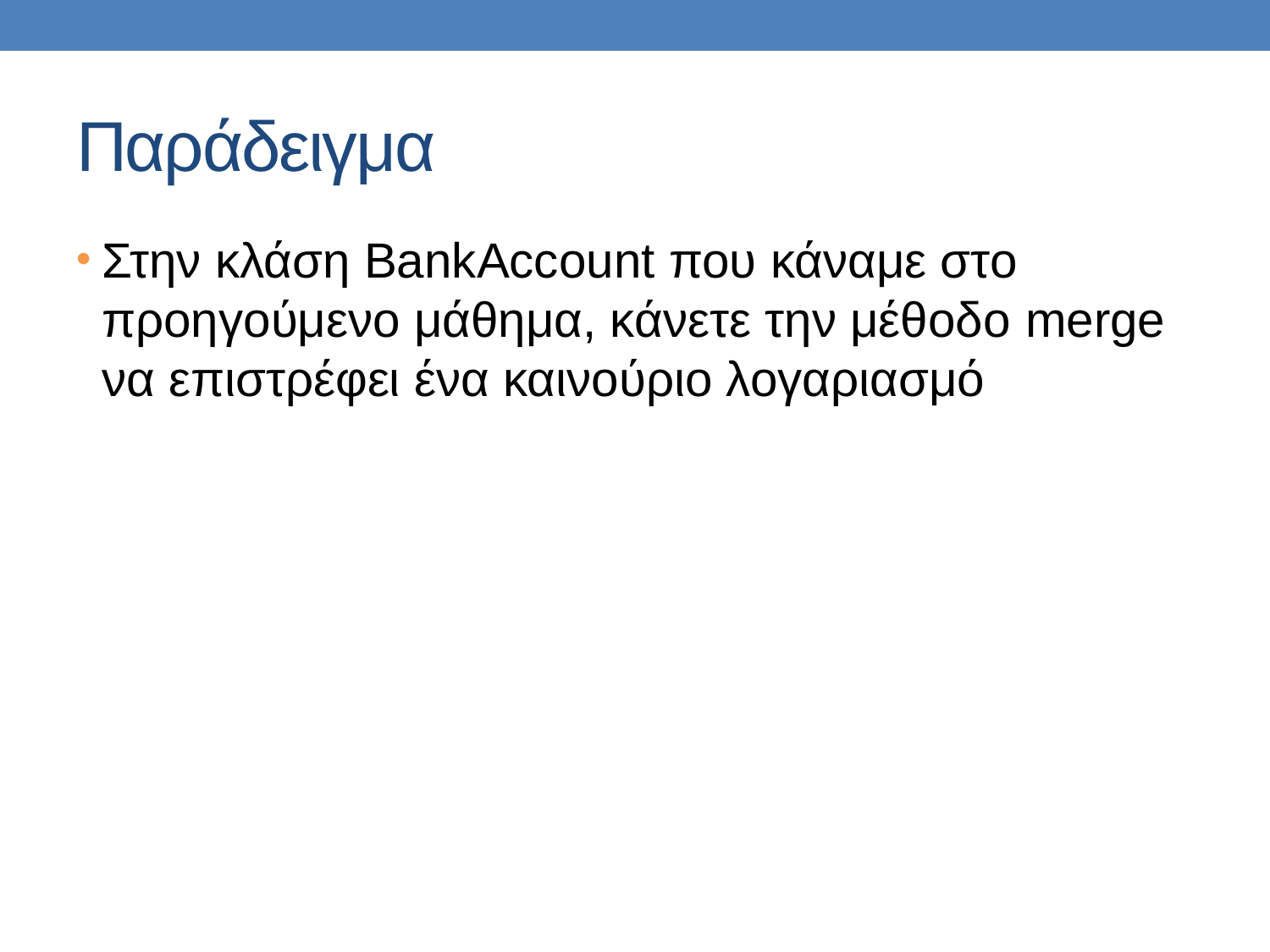

# Παράδειγμα
Στην κλάση BankAccount που κάναμε στο προηγούμενο μάθημα, κάνετε την μέθοδο merge να επιστρέφει ένα καινούριο λογαριασμό